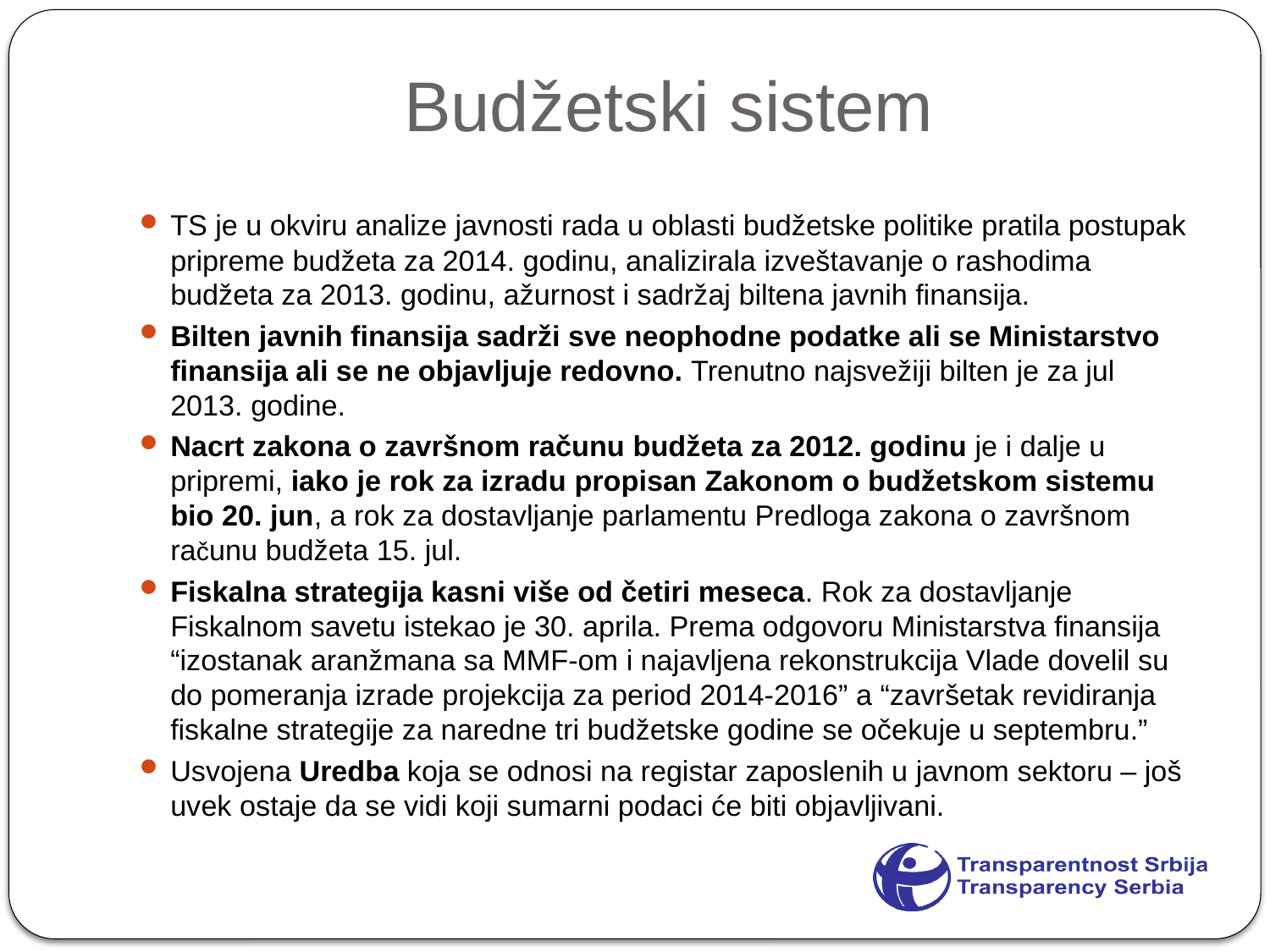

# Budžetski sistem
TS je u okviru analize javnosti rada u oblasti budžetske politike pratila postupak pripreme budžeta za 2014. godinu, analizirala izveštavanje o rashodima budžeta za 2013. godinu, ažurnost i sadržaj biltena javnih finansija.
Bilten javnih finansija sadrži sve neophodne podatke ali se Ministarstvo finansija ali se ne objavljuje redovno. Trenutno najsvežiji bilten je za jul 2013. godine.
Nacrt zakona o završnom računu budžeta za 2012. godinu je i dalje u pripremi, iako je rok za izradu propisan Zakonom o budžetskom sistemu bio 20. jun, a rok za dostavljanje parlamentu Predloga zakona o završnom računu budžeta 15. jul.
Fiskalna strategija kasni više od četiri meseca. Rok za dostavljanje Fiskalnom savetu istekao je 30. aprila. Prema odgovoru Ministarstva finansija “izostanak aranžmana sa MMF-om i najavljena rekonstrukcija Vlade dovelil su do pomeranja izrade projekcija za period 2014-2016” a “završetak revidiranja fiskalne strategije za naredne tri budžetske godine se očekuje u septembru.”
Usvojena Uredba koja se odnosi na registar zaposlenih u javnom sektoru – još uvek ostaje da se vidi koji sumarni podaci će biti objavljivani.